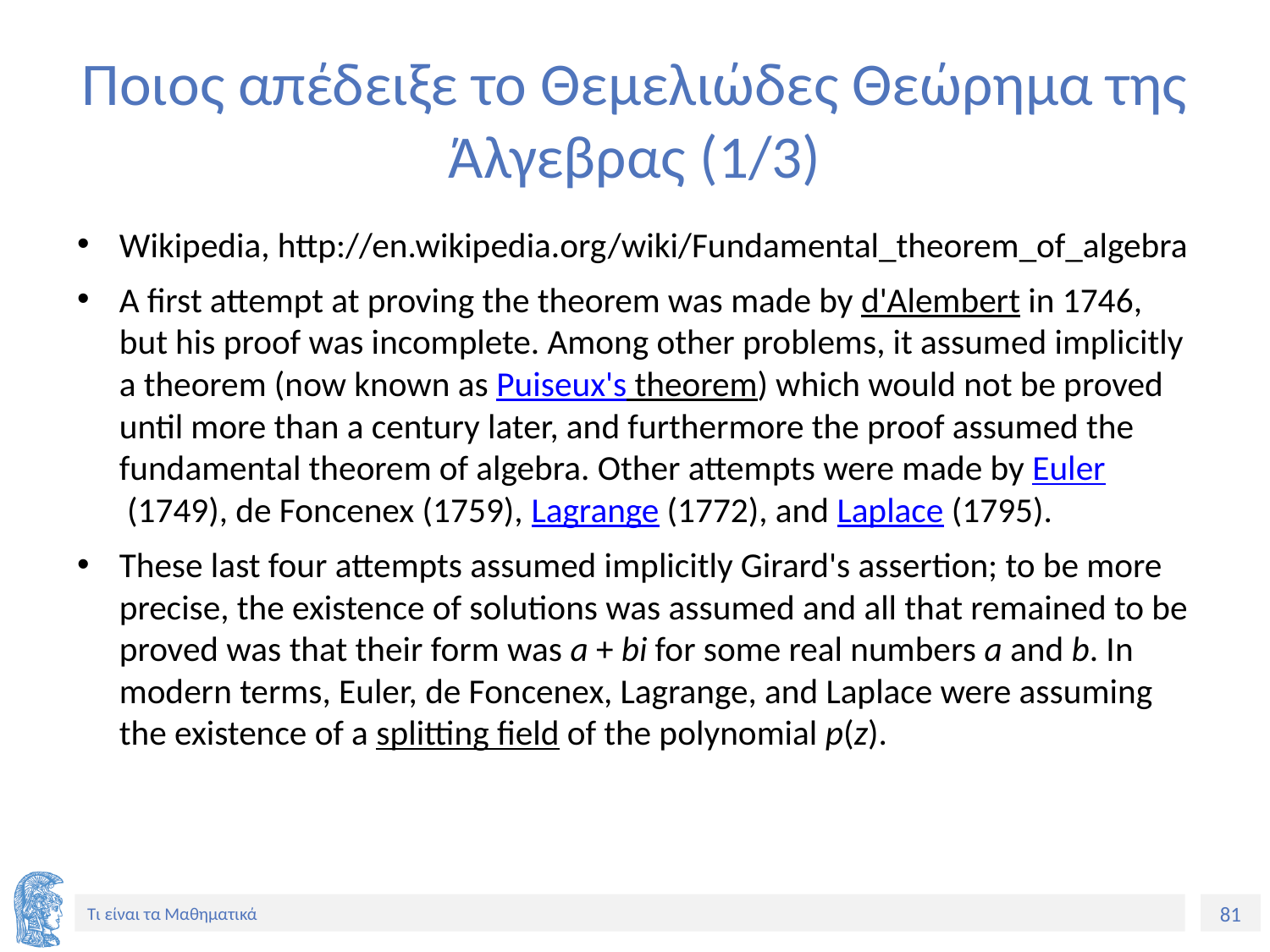

# Ποιος απέδειξε το Θεμελιώδες Θεώρημα της Άλγεβρας (1/3)
Wikipedia, http://en.wikipedia.org/wiki/Fundamental_theorem_of_algebra
A first attempt at proving the theorem was made by d'Alembert in 1746, but his proof was incomplete. Among other problems, it assumed implicitly a theorem (now known as Puiseux's theorem) which would not be proved until more than a century later, and furthermore the proof assumed the fundamental theorem of algebra. Other attempts were made by Euler (1749), de Foncenex (1759), Lagrange (1772), and Laplace (1795).
These last four attempts assumed implicitly Girard's assertion; to be more precise, the existence of solutions was assumed and all that remained to be proved was that their form was a + bi for some real numbers a and b. In modern terms, Euler, de Foncenex, Lagrange, and Laplace were assuming the existence of a splitting field of the polynomial p(z).